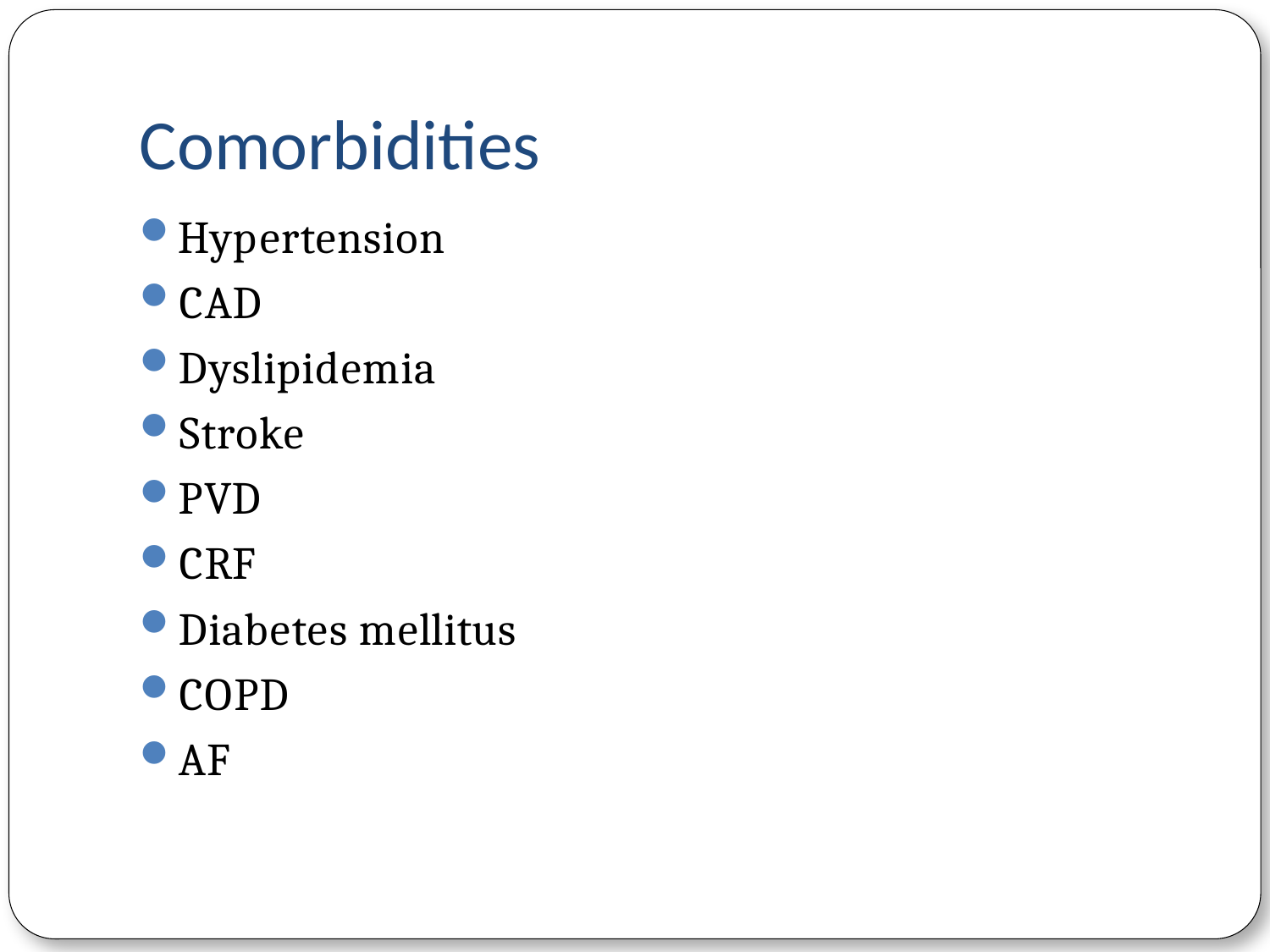

# Comorbidities
Hypertension
CAD
Dyslipidemia
Stroke
PVD
CRF
Diabetes mellitus
COPD
AF